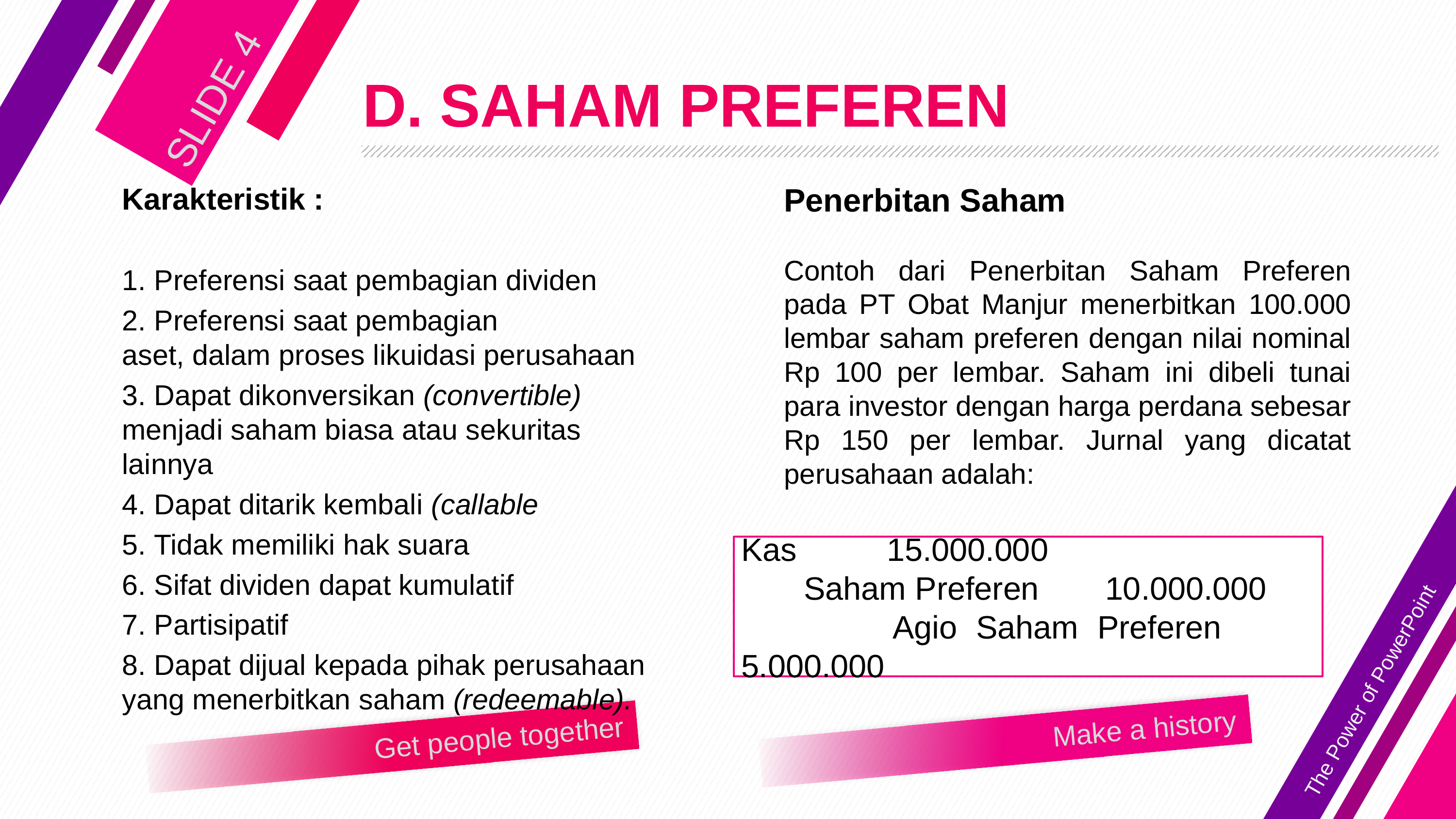

# D. SAHAM PREFEREN
SLIDE 4

Karakteristik :

1. Preferensi saat pembagian dividen
2. Preferensi saat pembagian           aset, dalam proses likuidasi perusahaan
3. Dapat dikonversikan (convertible) menjadi saham biasa atau sekuritas lainnya
4. Dapat ditarik kembali (callable
5. Tidak memiliki hak suara
6. Sifat dividen dapat kumulatif
7. Partisipatif
8. Dapat dijual kepada pihak perusahaan yang menerbitkan saham (redeemable).

Penerbitan Saham

Contoh dari Penerbitan Saham Preferen pada PT Obat Manjur menerbitkan 100.000 lembar saham preferen dengan nilai nominal Rp 100 per lembar. Saham ini dibeli tunai para investor dengan harga perdana sebesar Rp 150 per lembar. Jurnal yang dicatat perusahaan adalah:

Kas		15.000.000
       Saham Preferen	10.000.000
        Agio Saham Preferen	   5.000.000
The Power of PowerPoint
Make a history
Get people together